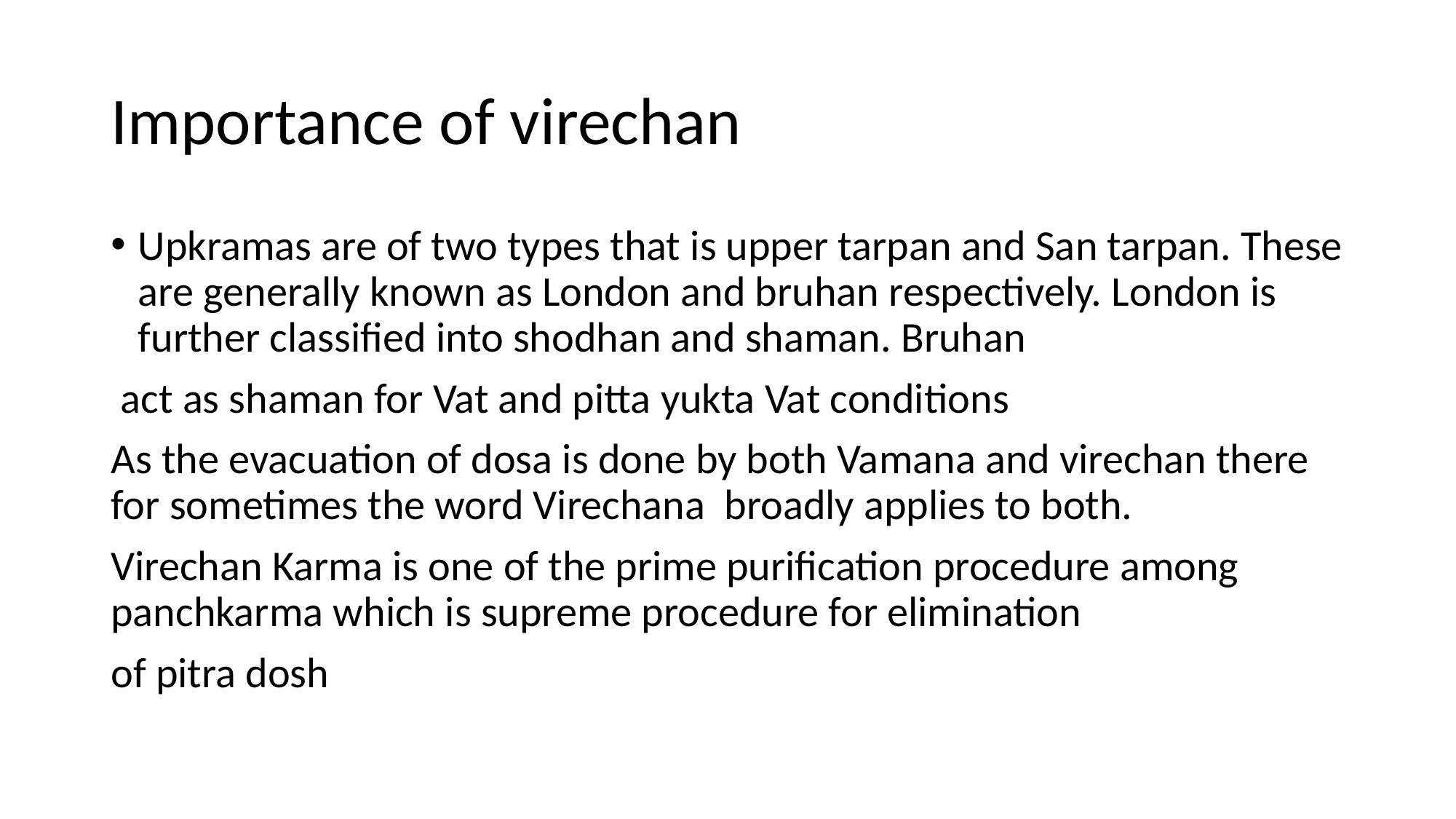

# Importance of virechan
Upkramas are of two types that is upper tarpan and San tarpan. These are generally known as London and bruhan respectively. London is further classified into shodhan and shaman. Bruhan
 act as shaman for Vat and pitta yukta Vat conditions
As the evacuation of dosa is done by both Vamana and virechan there for sometimes the word Virechana  broadly applies to both.
Virechan Karma is one of the prime purification procedure among panchkarma which is supreme procedure for elimination
of pitra dosh